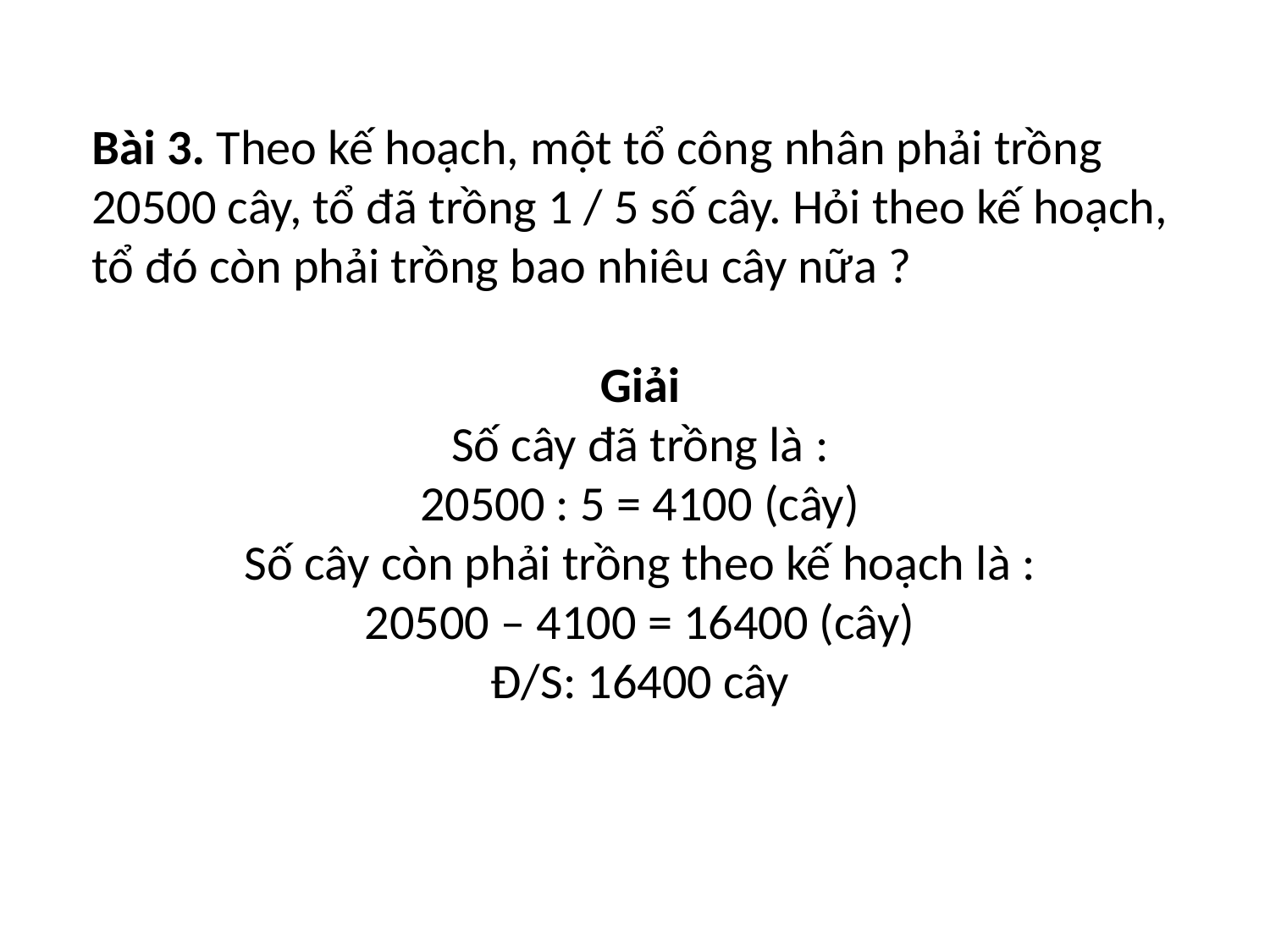

Bài 3. Theo kế hoạch, một tổ công nhân phải trồng 20500 cây, tổ đã trồng 1 / 5 số cây. Hỏi theo kế hoạch, tổ đó còn phải trồng bao nhiêu cây nữa ?
Giải
Số cây đã trồng là :
20500 : 5 = 4100 (cây)
Số cây còn phải trồng theo kế hoạch là :
20500 – 4100 = 16400 (cây)
Đ/S: 16400 cây